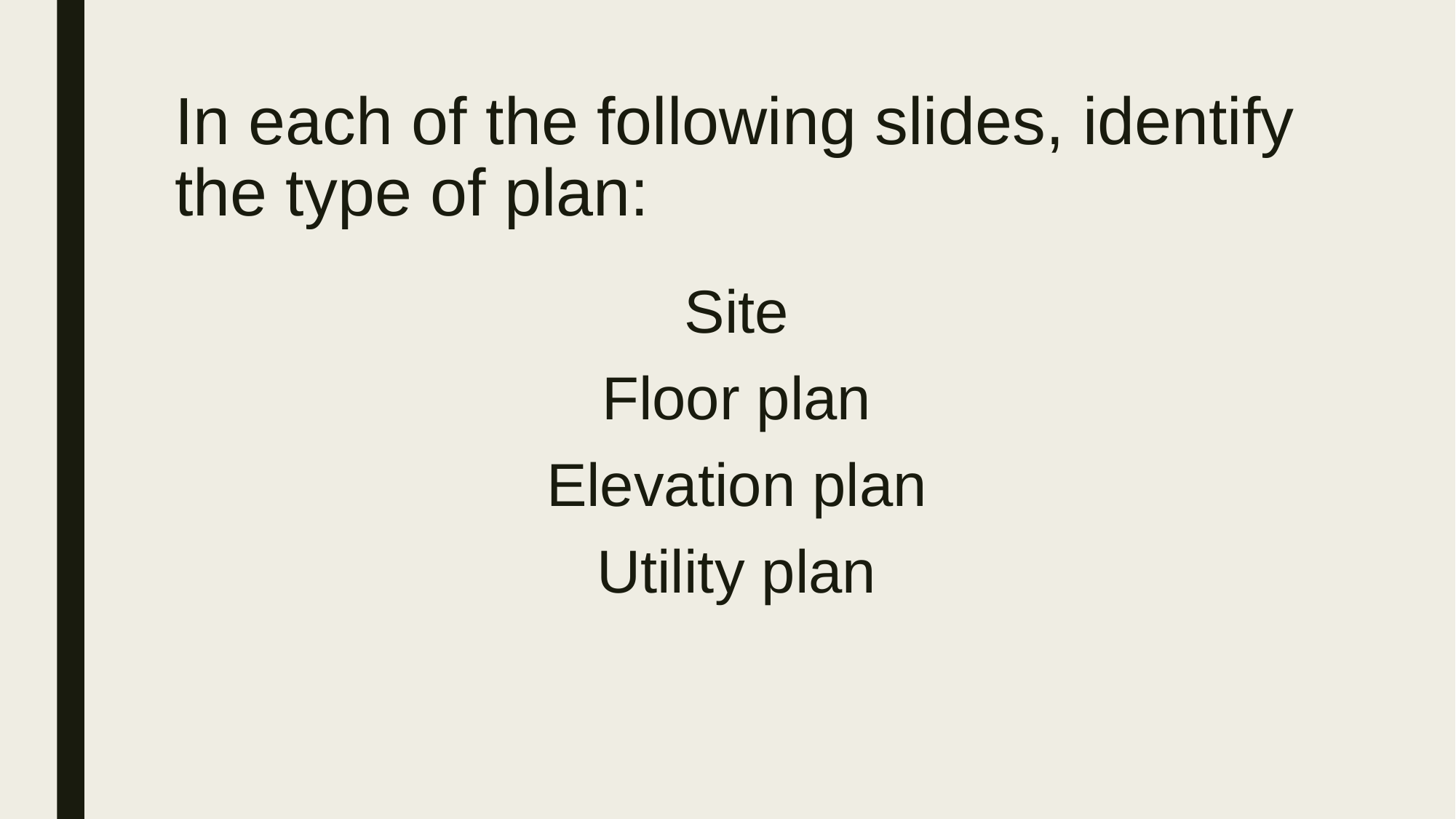

# In each of the following slides, identify the type of plan:
Site
Floor plan
Elevation plan
Utility plan